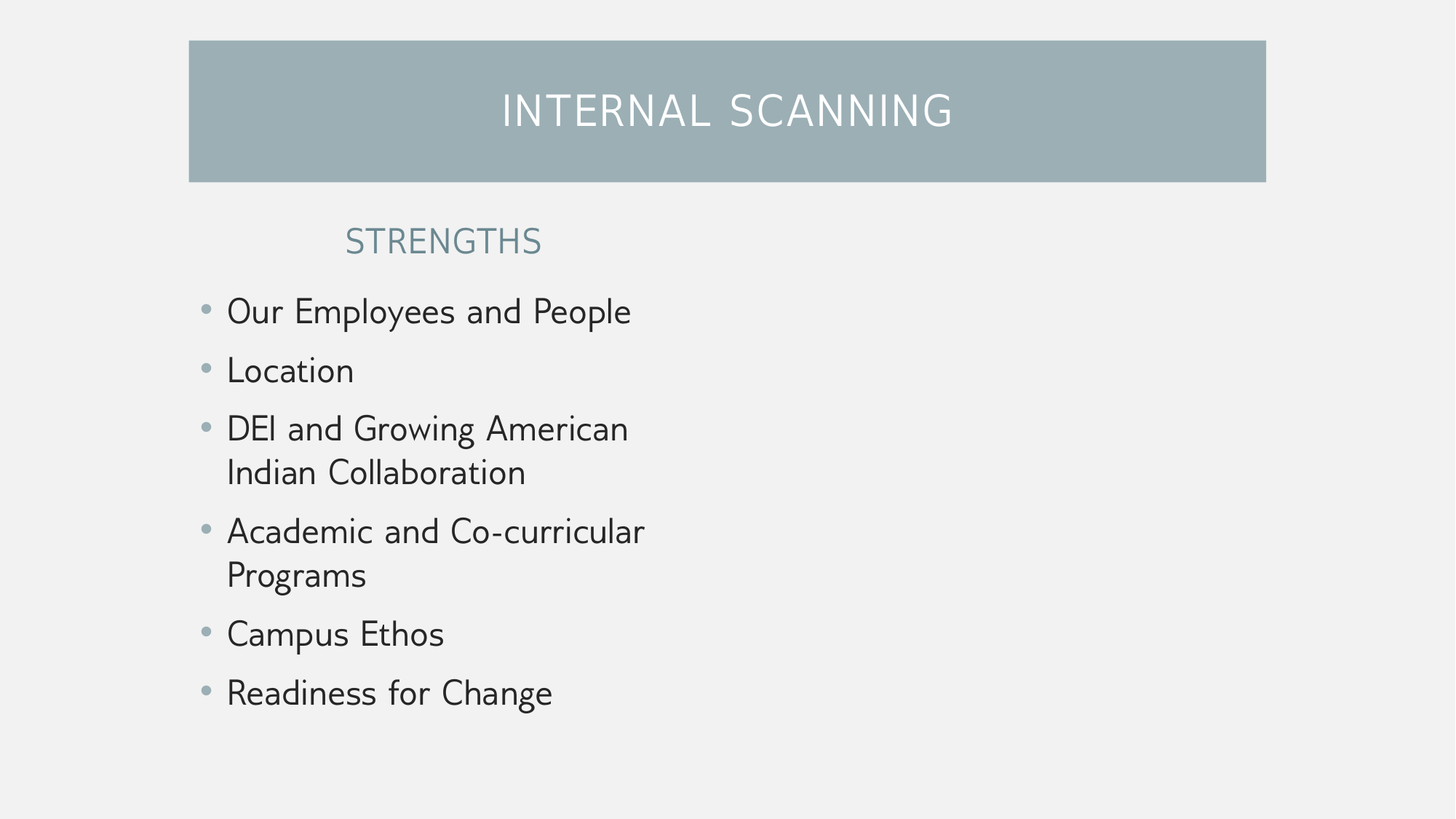

# Internal Scanning
Strengths
Our Employees and People
Location
DEI and Growing American Indian Collaboration
Academic and Co-curricular Programs
Campus Ethos
Readiness for Change